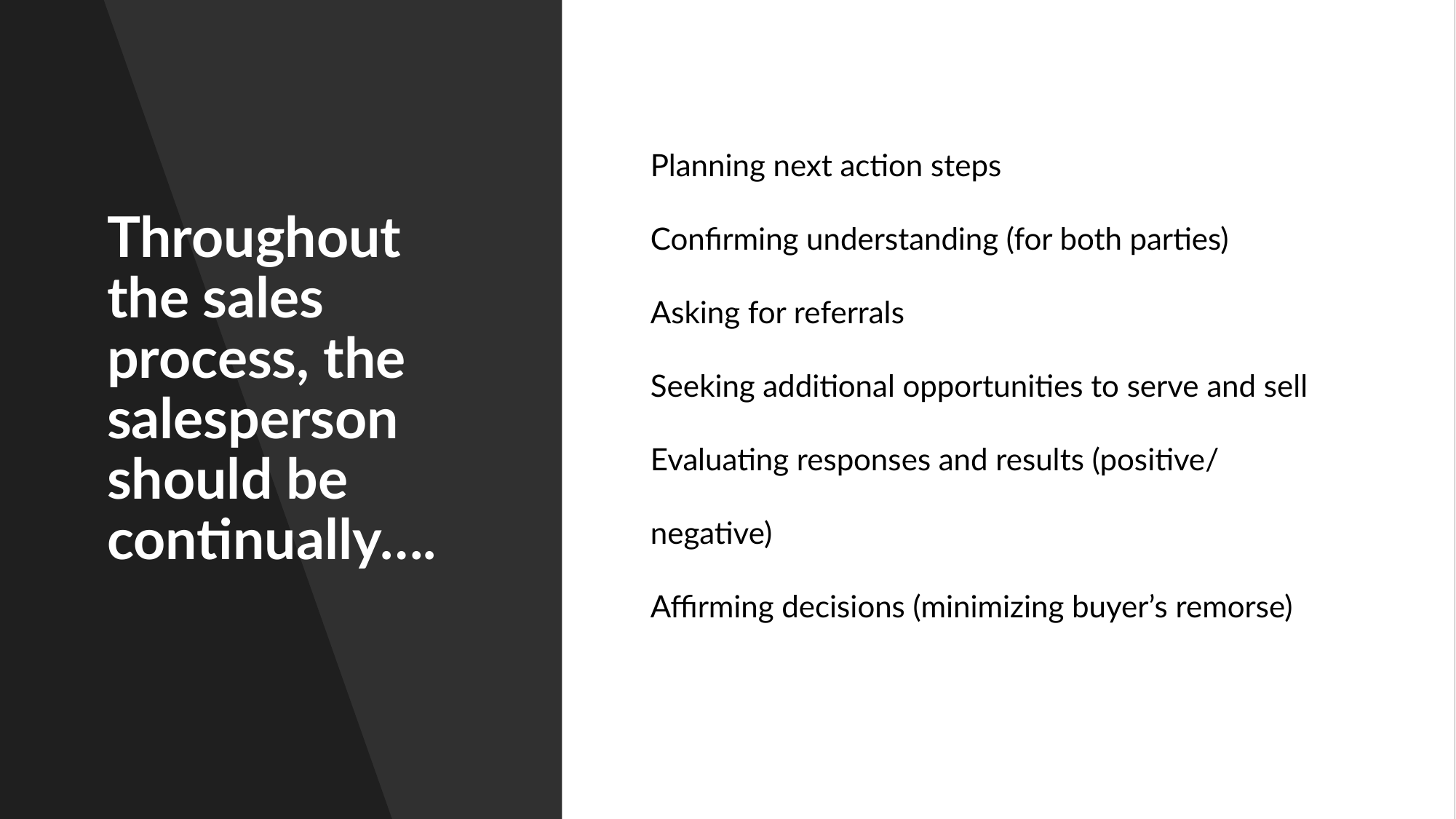

# Throughout the sales process, the salesperson should be continually….
Planning next action steps
Confirming understanding (for both parties)
Asking for referrals
Seeking additional opportunities to serve and sell
Evaluating responses and results (positive/ negative)
Affirming decisions (minimizing buyer’s remorse)